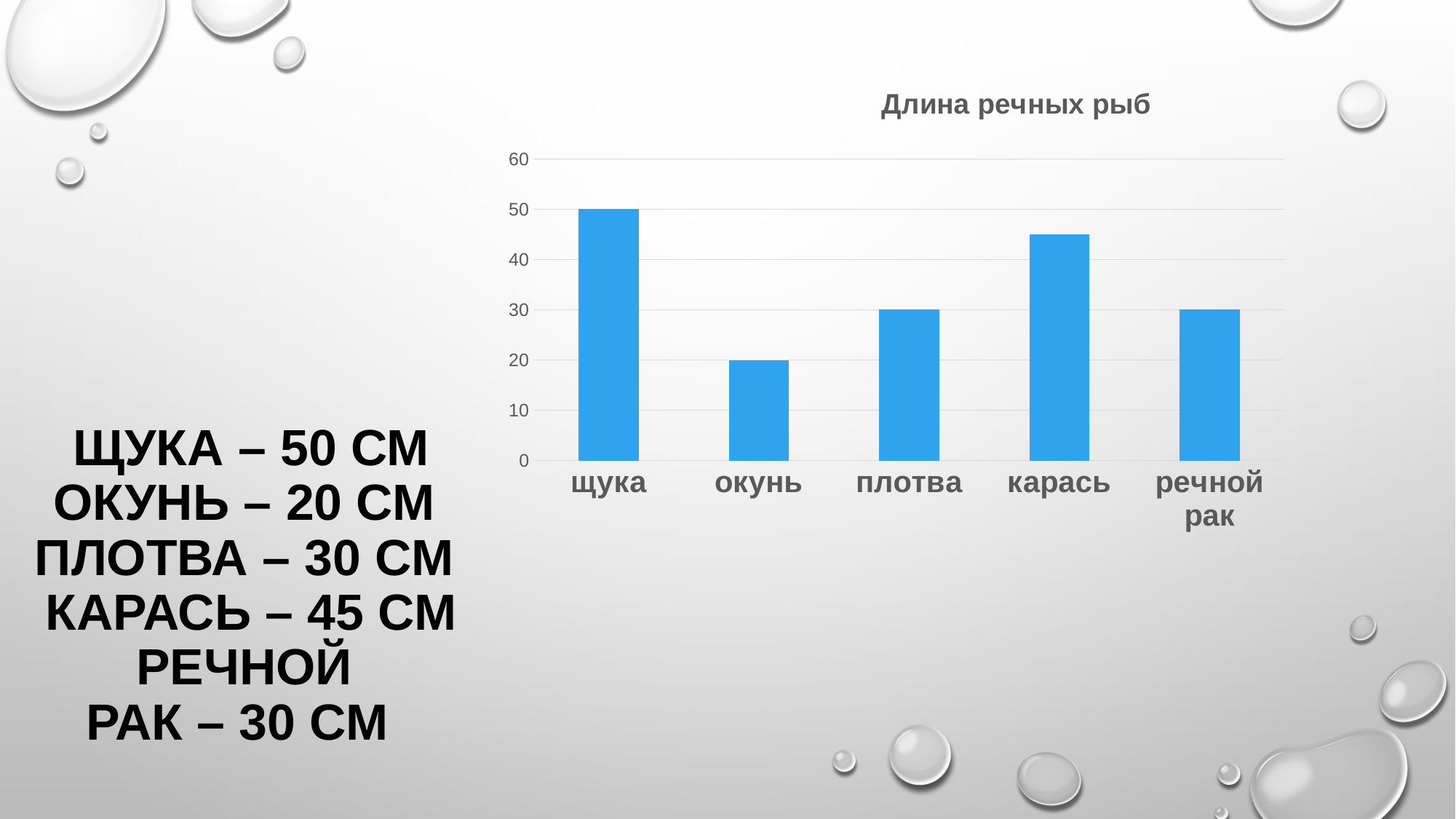

### Chart: Длина речных рыб

| Category | Ряд 1 |
|---|---|
| щука | 50.0 |
| окунь | 20.0 |
| плотва | 30.0 |
| карась | 45.0 |
| речной рак | 30.0 |
# Щука – 50 см
окунь – 20 см
плотва – 30 см
карась – 45 см речной
рак – 30 см